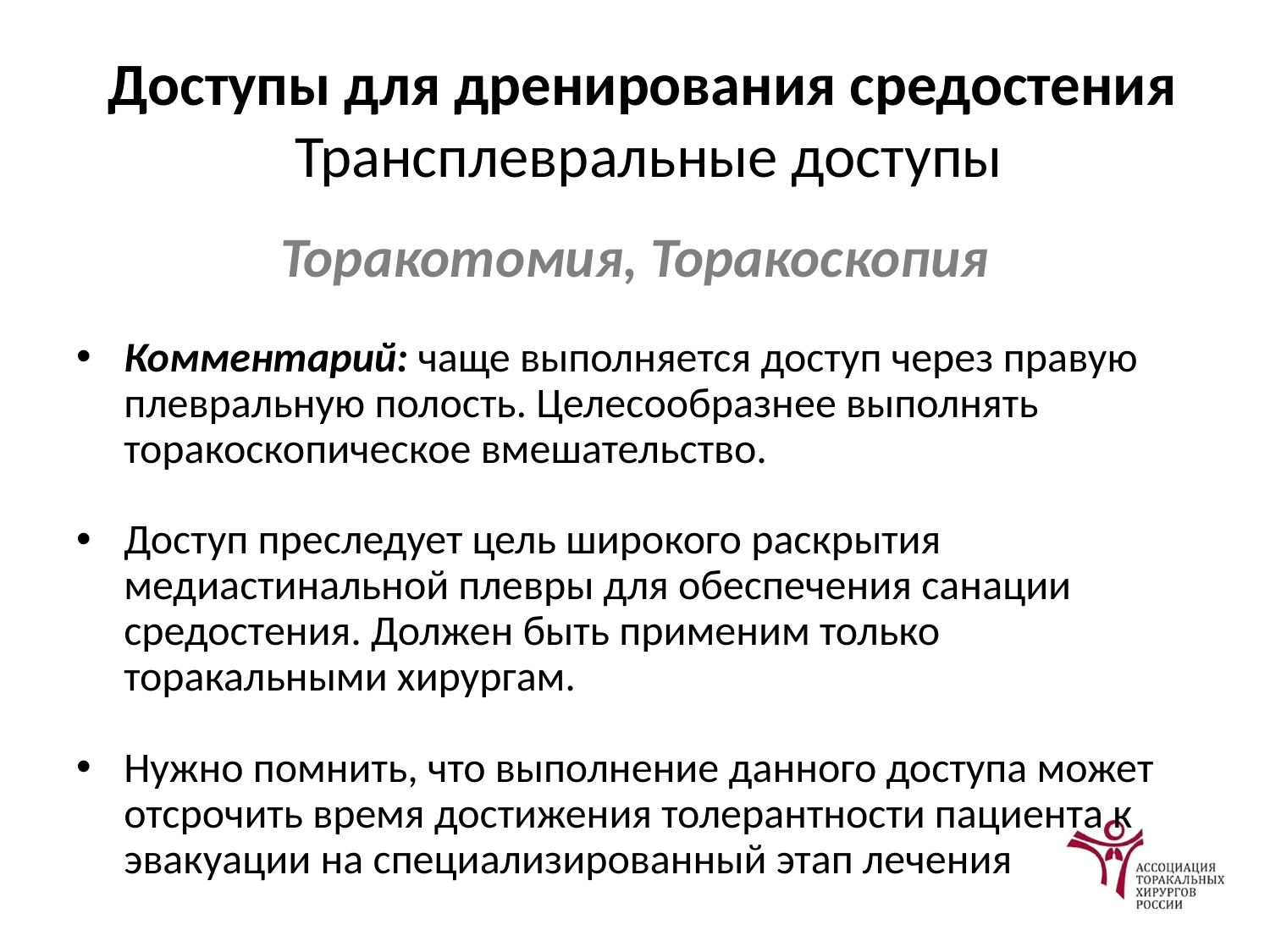

# Доступы для дренирования средостения Трансплевральные доступы
Торакотомия, Торакоскопия

Комментарий: чаще выполняется доступ через правую плевральную полость. Целесообразнее выполнять торакоскопическое вмешательство.

Доступ преследует цель широкого раскрытия медиастинальной плевры для обеспечения санации средостения. Должен быть применим только торакальными хирургам.

Нужно помнить, что выполнение данного доступа может отсрочить время достижения толерантности пациента к эвакуации на специализированный этап лечения